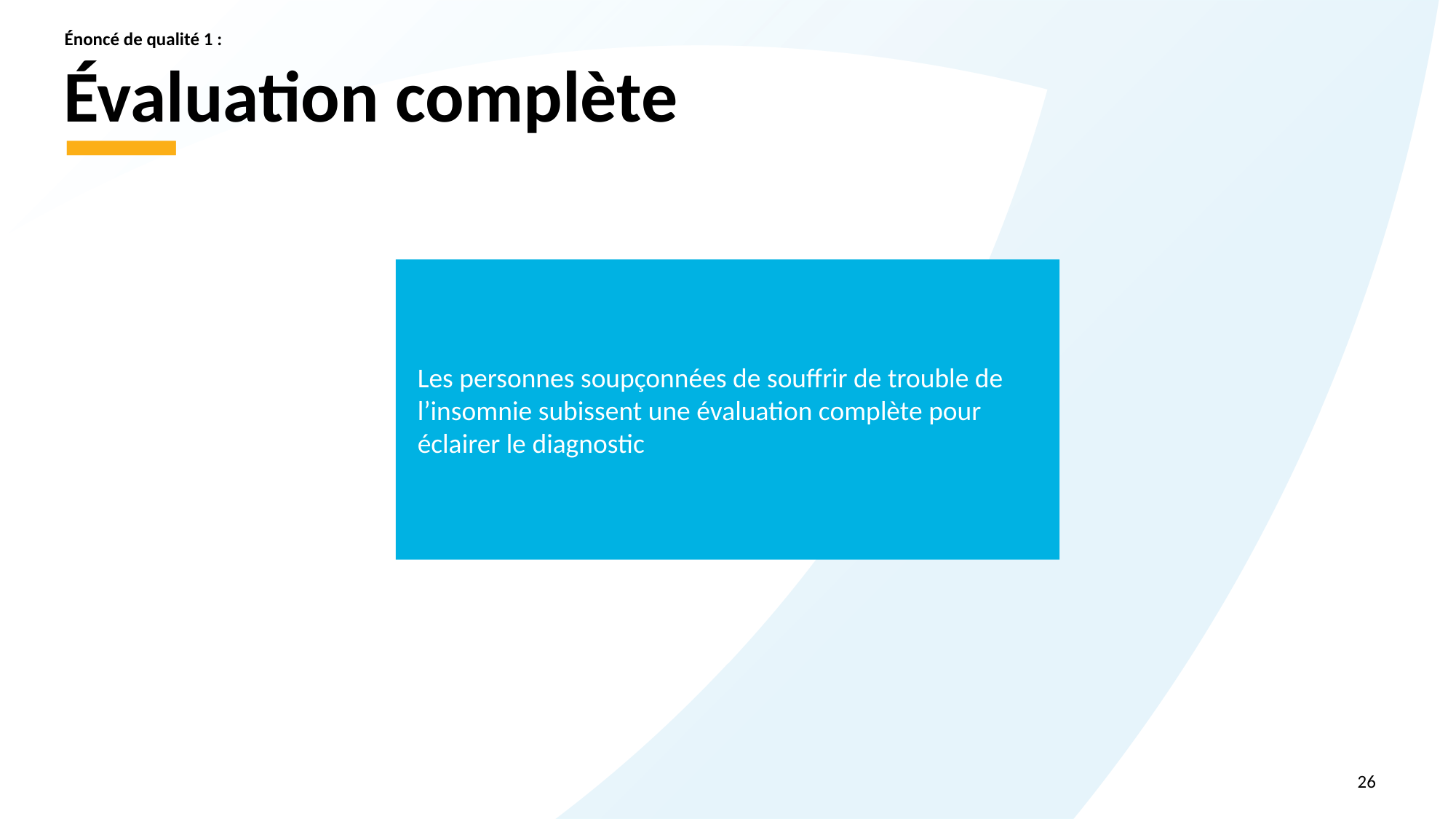

Énoncé de qualité 1 :
# Évaluation complète
Les personnes soupçonnées de souffrir de trouble de l’insomnie subissent une évaluation complète pour éclairer le diagnostic
26